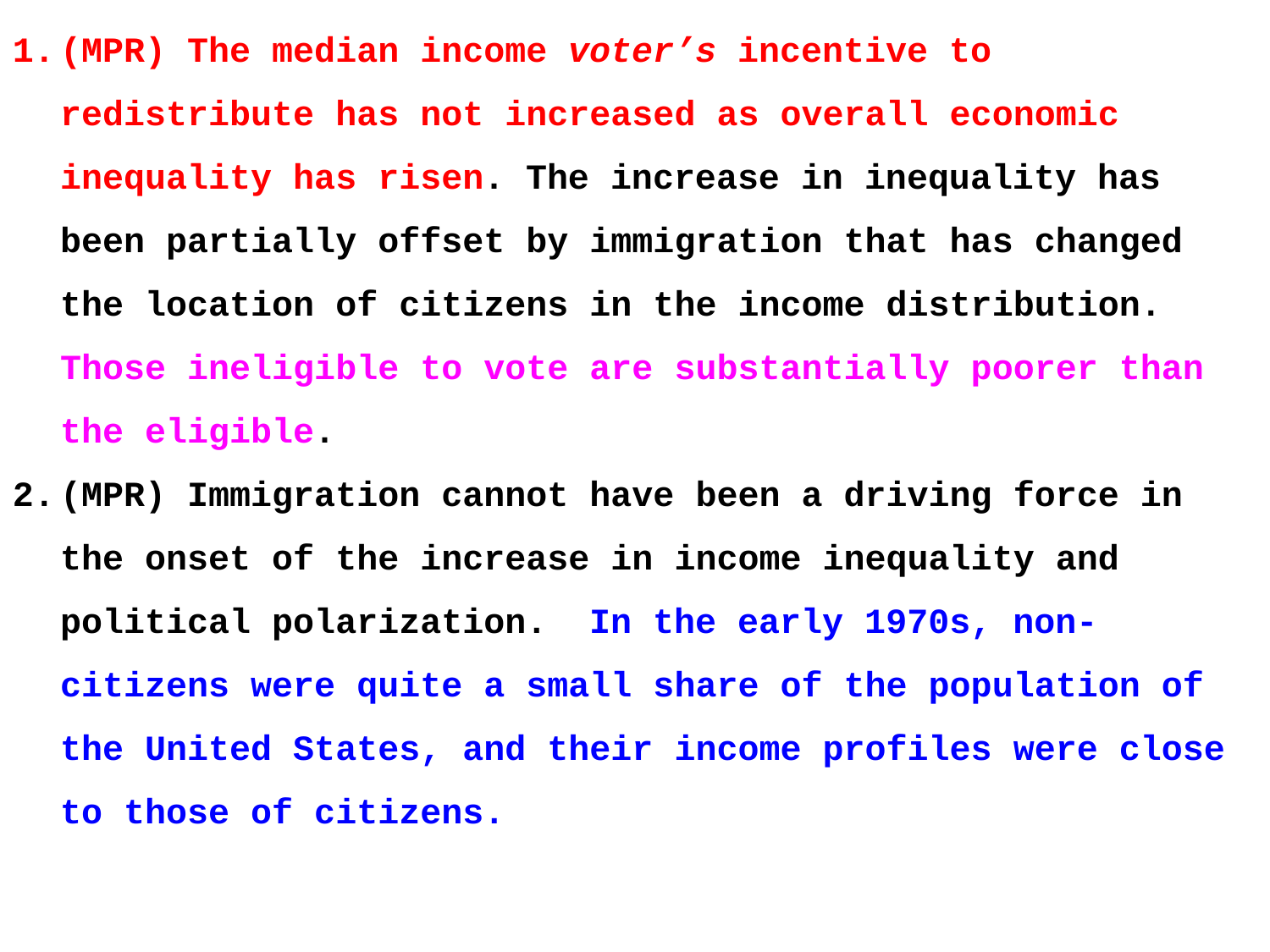

(MPR) The median income voter’s incentive to redistribute has not increased as overall economic inequality has risen. The increase in inequality has been partially offset by immigration that has changed the location of citizens in the income distribution. Those ineligible to vote are substantially poorer than the eligible.
(MPR) Immigration cannot have been a driving force in the onset of the increase in income inequality and political polarization.  In the early 1970s, non-citizens were quite a small share of the population of the United States, and their income profiles were close to those of citizens.